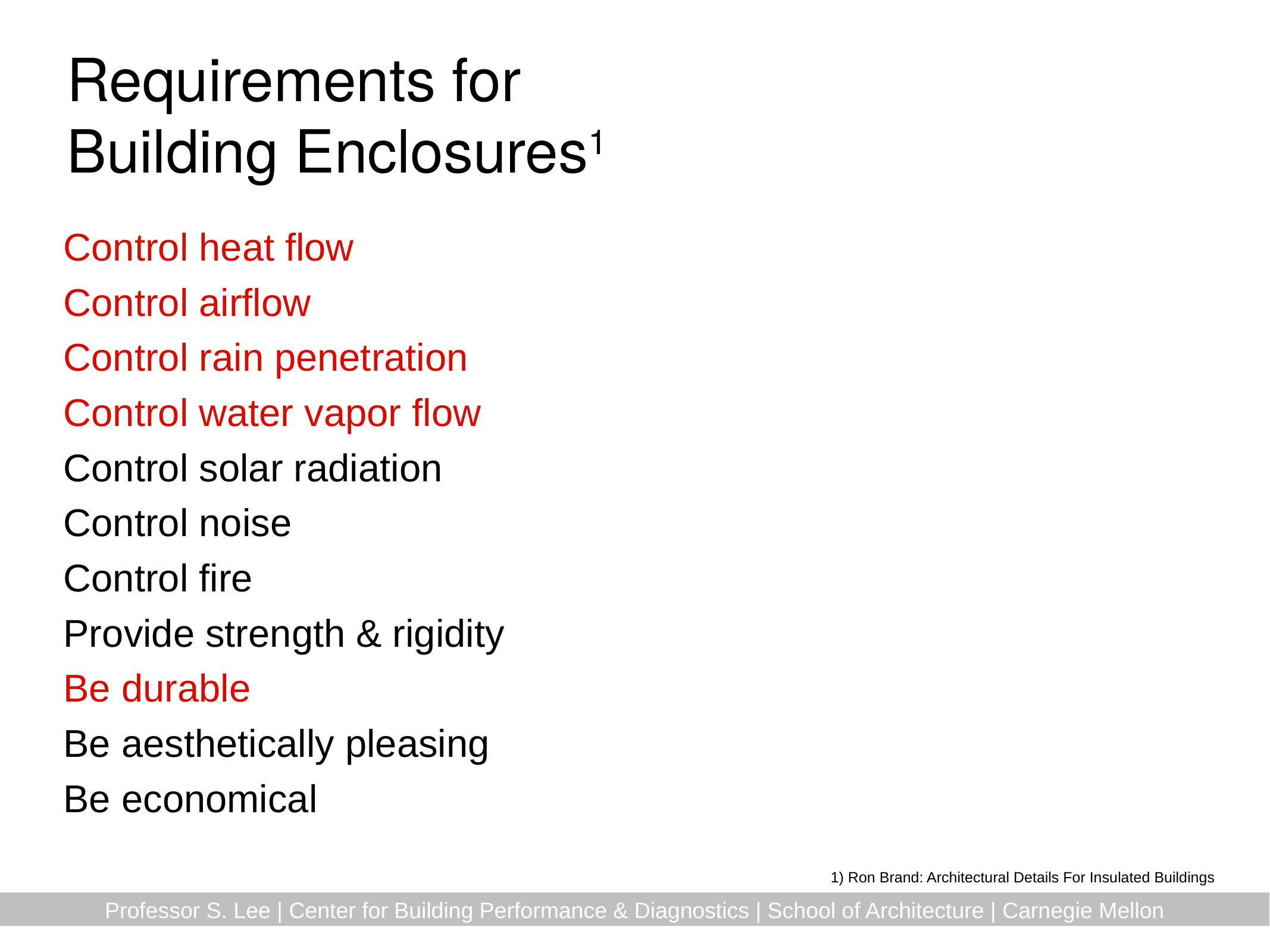

# Requirements for Building Enclosures1
Control heat flow
Control airflow
Control rain penetration
Control water vapor flow
Control solar radiation
Control noise
Control fire
Provide strength & rigidity
Be durable
Be aesthetically pleasing
Be economical
1) Ron Brand: Architectural Details For Insulated Buildings